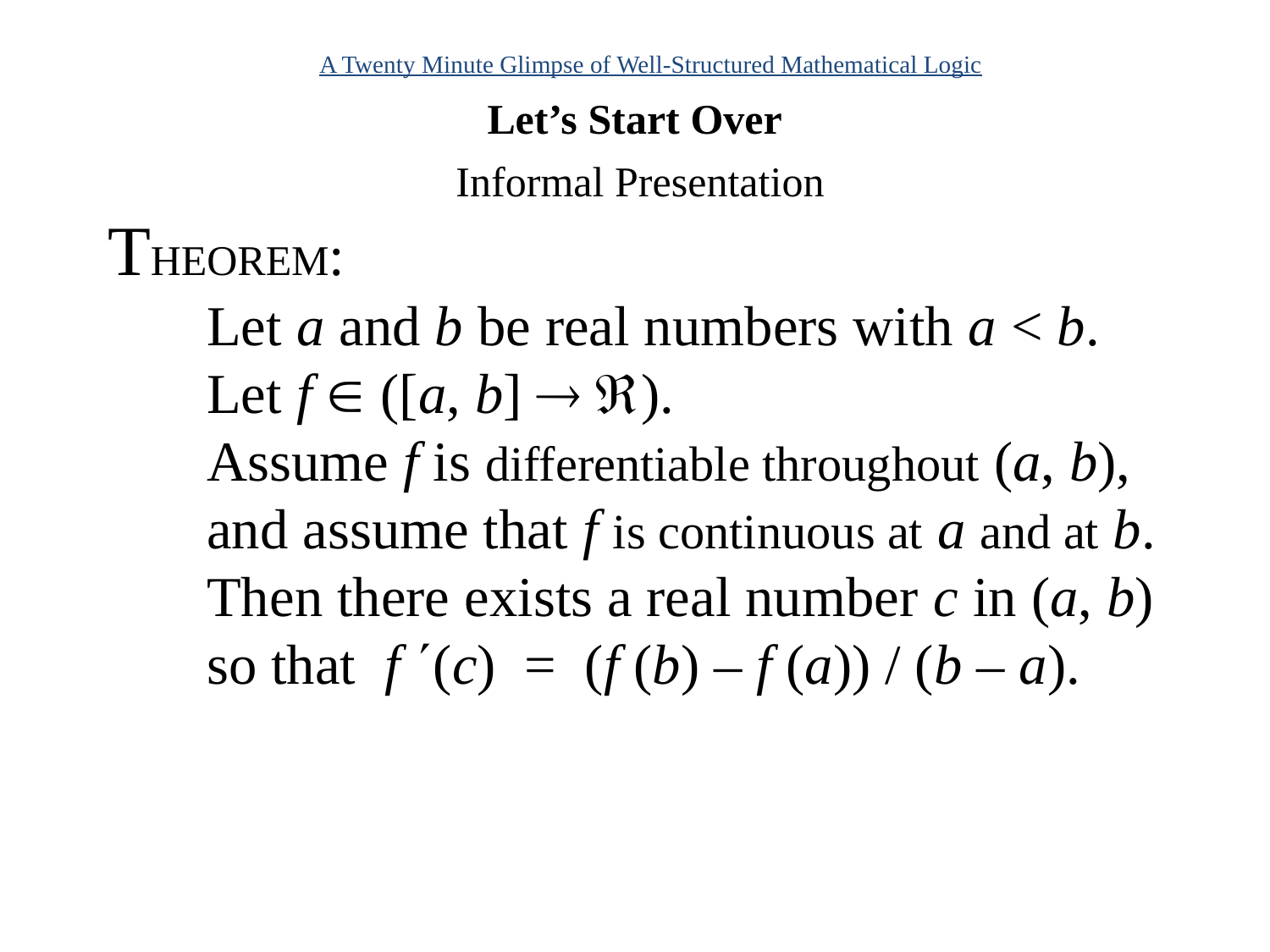

A Twenty Minute Glimpse of Well-Structured Mathematical Logic
# Let’s Start Over
Informal Presentation
THEOREM:
       Let a and b be real numbers with a < b.
       Let f ∈ ([a, b] → ℜ).
       Assume f is differentiable throughout (a, b),
       and assume that f is continuous at a and at b.
       Then there exists a real number c in (a, b)
       so that  f ′(c)  =  (f (b) – f (a)) / (b – a).